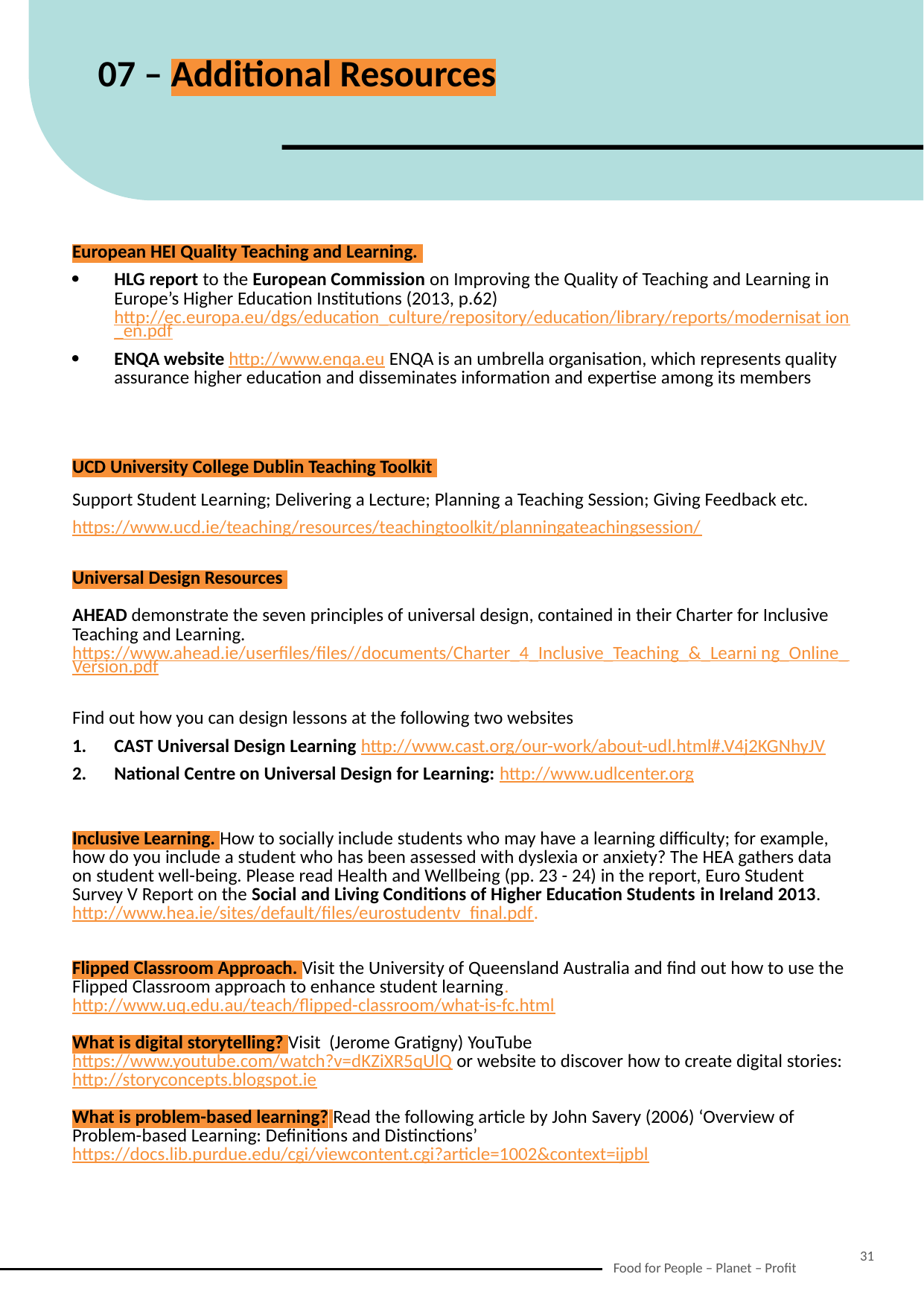

07 – Additional Resources
| European HEI Quality Teaching and Learning. HLG report to the European Commission on Improving the Quality of Teaching and Learning in Europe’s Higher Education Institutions (2013, p.62) http://ec.europa.eu/dgs/education\_culture/repository/education/library/reports/modernisat ion\_en.pdf ENQA website http://www.enqa.eu ENQA is an umbrella organisation, which represents quality assurance higher education and disseminates information and expertise among its members |
| --- |
| UCD University College Dublin Teaching Toolkit Support Student Learning; Delivering a Lecture; Planning a Teaching Session; Giving Feedback etc. https://www.ucd.ie/teaching/resources/teachingtoolkit/planningateachingsession/ |
| Universal Design Resources AHEAD demonstrate the seven principles of universal design, contained in their Charter for Inclusive Teaching and Learning. https://www.ahead.ie/userfiles/files//documents/Charter\_4\_Inclusive\_Teaching\_&\_Learni ng\_Online\_Version.pdf Find out how you can design lessons at the following two websites CAST Universal Design Learning http://www.cast.org/our-work/about-udl.html#.V4j2KGNhyJV National Centre on Universal Design for Learning: http://www.udlcenter.org |
| Inclusive Learning. How to socially include students who may have a learning difficulty; for example, how do you include a student who has been assessed with dyslexia or anxiety? The HEA gathers data on student well-being. Please read Health and Wellbeing (pp. 23 - 24) in the report, Euro Student Survey V Report on the Social and Living Conditions of Higher Education Students in Ireland 2013. http://www.hea.ie/sites/default/files/eurostudentv\_final.pdf. |
| Flipped Classroom Approach. Visit the University of Queensland Australia and find out how to use the Flipped Classroom approach to enhance student learning. http://www.uq.edu.au/teach/flipped-classroom/what-is-fc.html What is digital storytelling? Visit (Jerome Gratigny) YouTube https://www.youtube.com/watch?v=dKZiXR5qUlQ or website to discover how to create digital stories: http://storyconcepts.blogspot.ie What is problem-based learning? Read the following article by John Savery (2006) ‘Overview of Problem-based Learning: Definitions and Distinctions’ https://docs.lib.purdue.edu/cgi/viewcontent.cgi?article=1002&context=ijpbl |
31